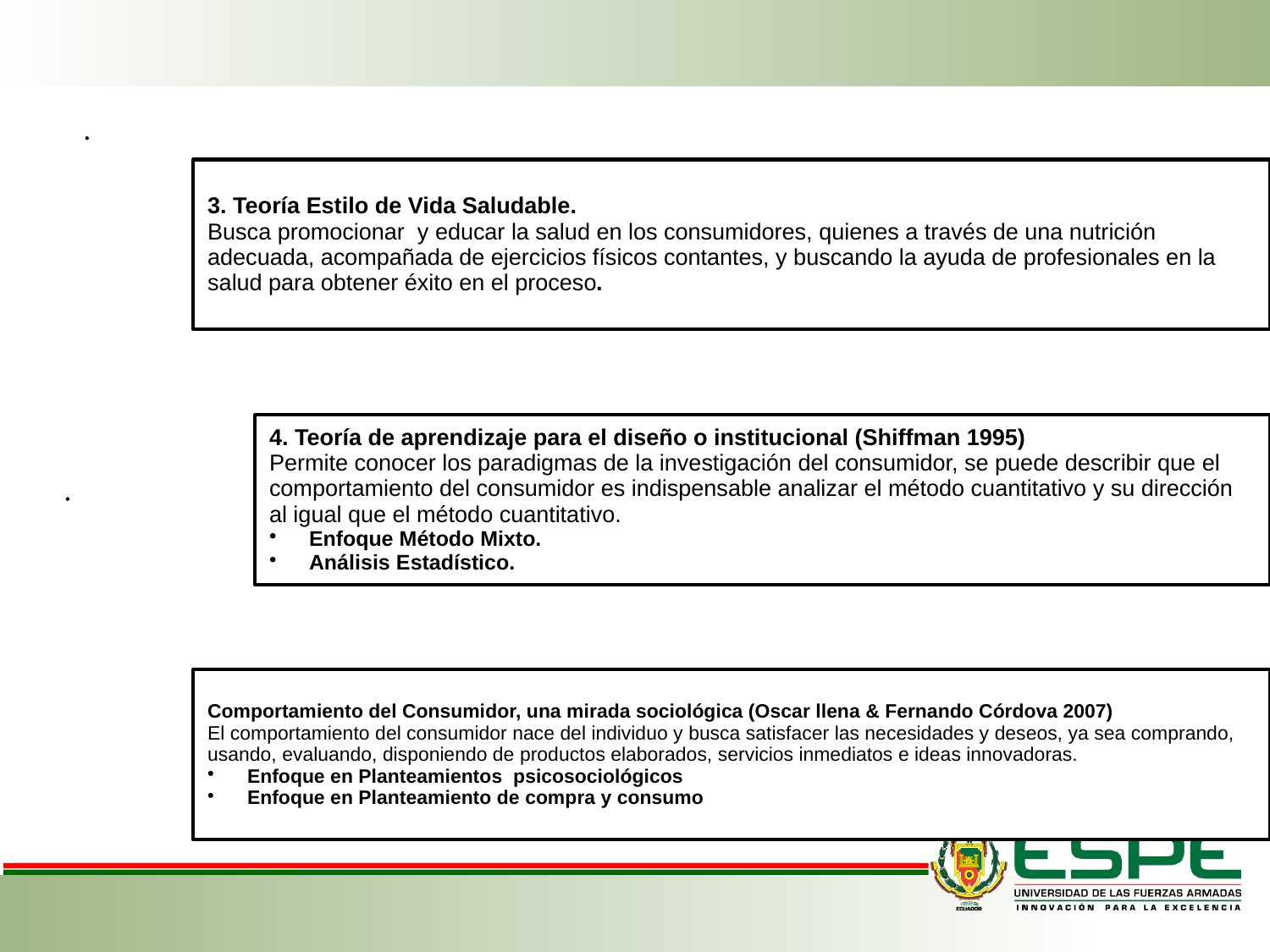

3. Teoría Estilo de Vida Saludable.
Busca promocionar  y educar la salud en los consumidores, quienes a través de una nutrición adecuada, acompañada de ejercicios físicos contantes, y buscando la ayuda de profesionales en la salud para obtener éxito en el proceso.
4. Teoría de aprendizaje para el diseño o institucional (Shiffman 1995)
Permite conocer los paradigmas de la investigación del consumidor, se puede describir que el comportamiento del consumidor es indispensable analizar el método cuantitativo y su dirección al igual que el método cuantitativo.
Comportamiento del Consumidor, una mirada sociológica (Oscar llena & Fernando Córdova 2007)
El comportamiento del consumidor nace del individuo y busca satisfacer las necesidades y deseos, ya sea comprando, usando, evaluando, disponiendo de productos elaborados, servicios inmediatos e ideas innovadoras.
Enfoque Método Mixto.
Análisis Estadístico.
Enfoque en Planteamientos  psicosociológicos
Enfoque en Planteamiento de compra y consumo